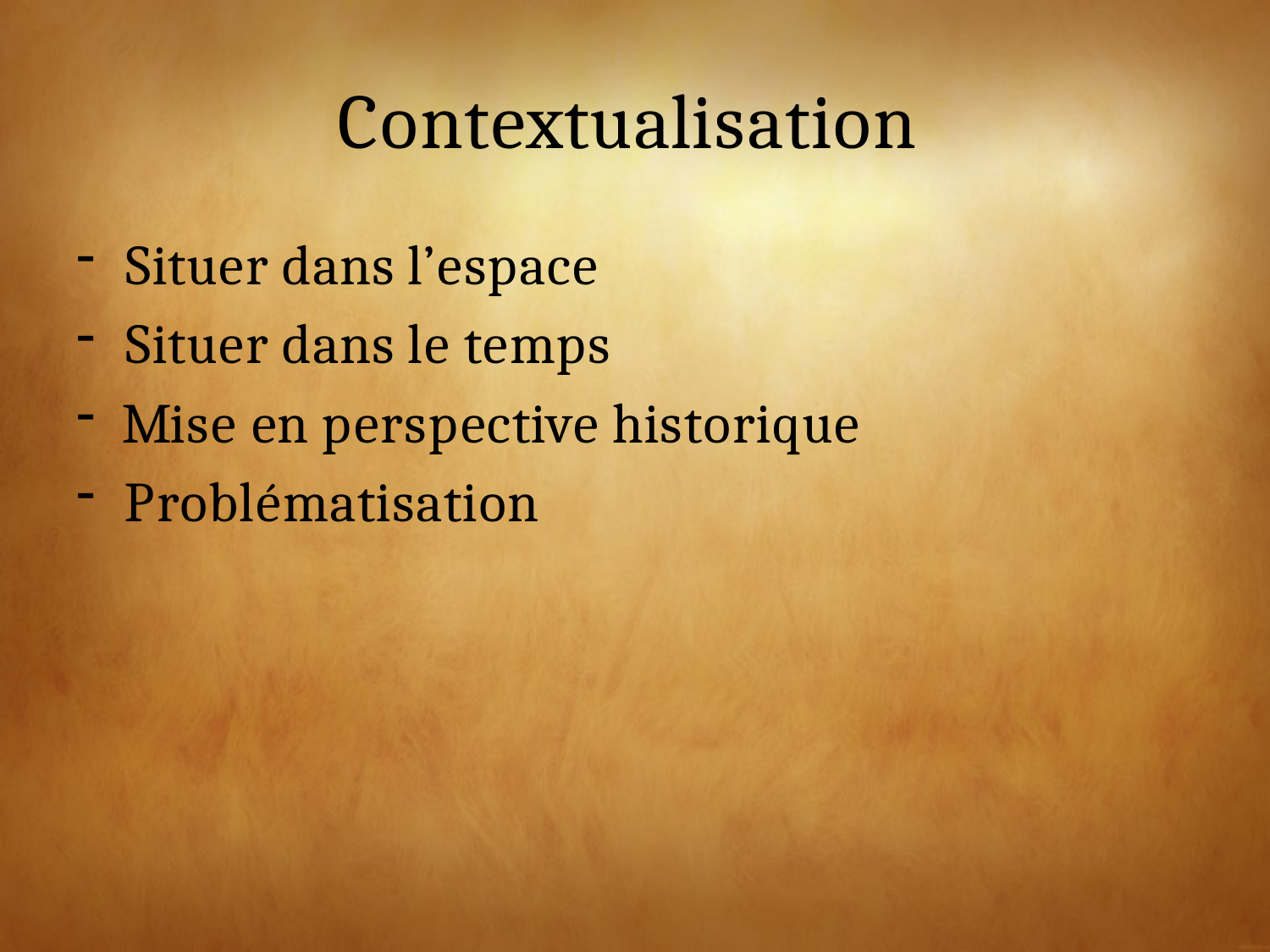

# Contextualisation
Situer dans l’espace
Situer dans le temps
Mise en perspective historique
Problématisation